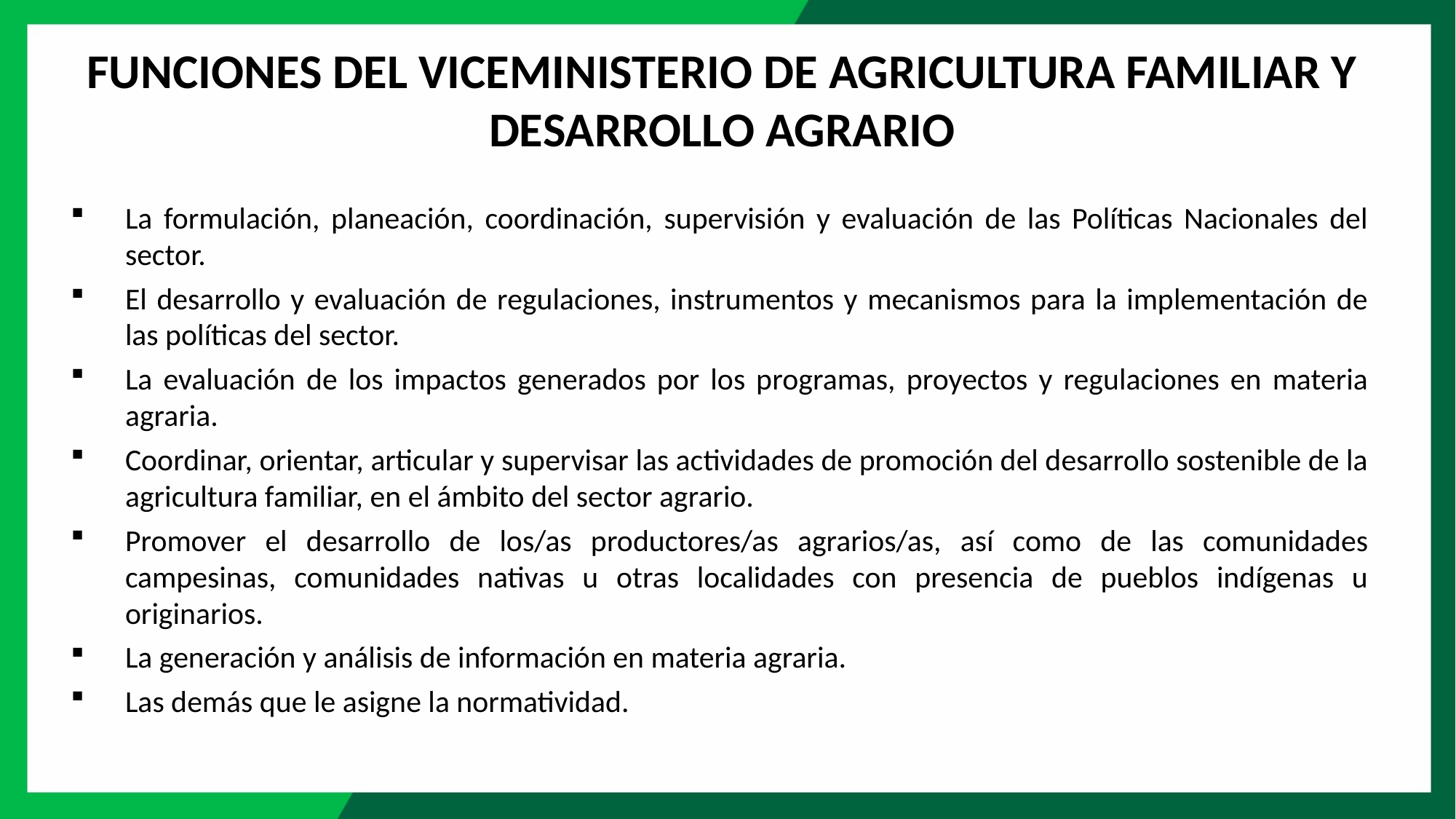

FUNCIONES DEL VICEMINISTERIO DE AGRICULTURA FAMILIAR Y DESARROLLO AGRARIO
La formulación, planeación, coordinación, supervisión y evaluación de las Políticas Nacionales del sector.
El desarrollo y evaluación de regulaciones, instrumentos y mecanismos para la implementación de las políticas del sector.
La evaluación de los impactos generados por los programas, proyectos y regulaciones en materia agraria.
Coordinar, orientar, articular y supervisar las actividades de promoción del desarrollo sostenible de la agricultura familiar, en el ámbito del sector agrario.
Promover el desarrollo de los/as productores/as agrarios/as, así como de las comunidades campesinas, comunidades nativas u otras localidades con presencia de pueblos indígenas u originarios.
La generación y análisis de información en materia agraria.
Las demás que le asigne la normatividad.